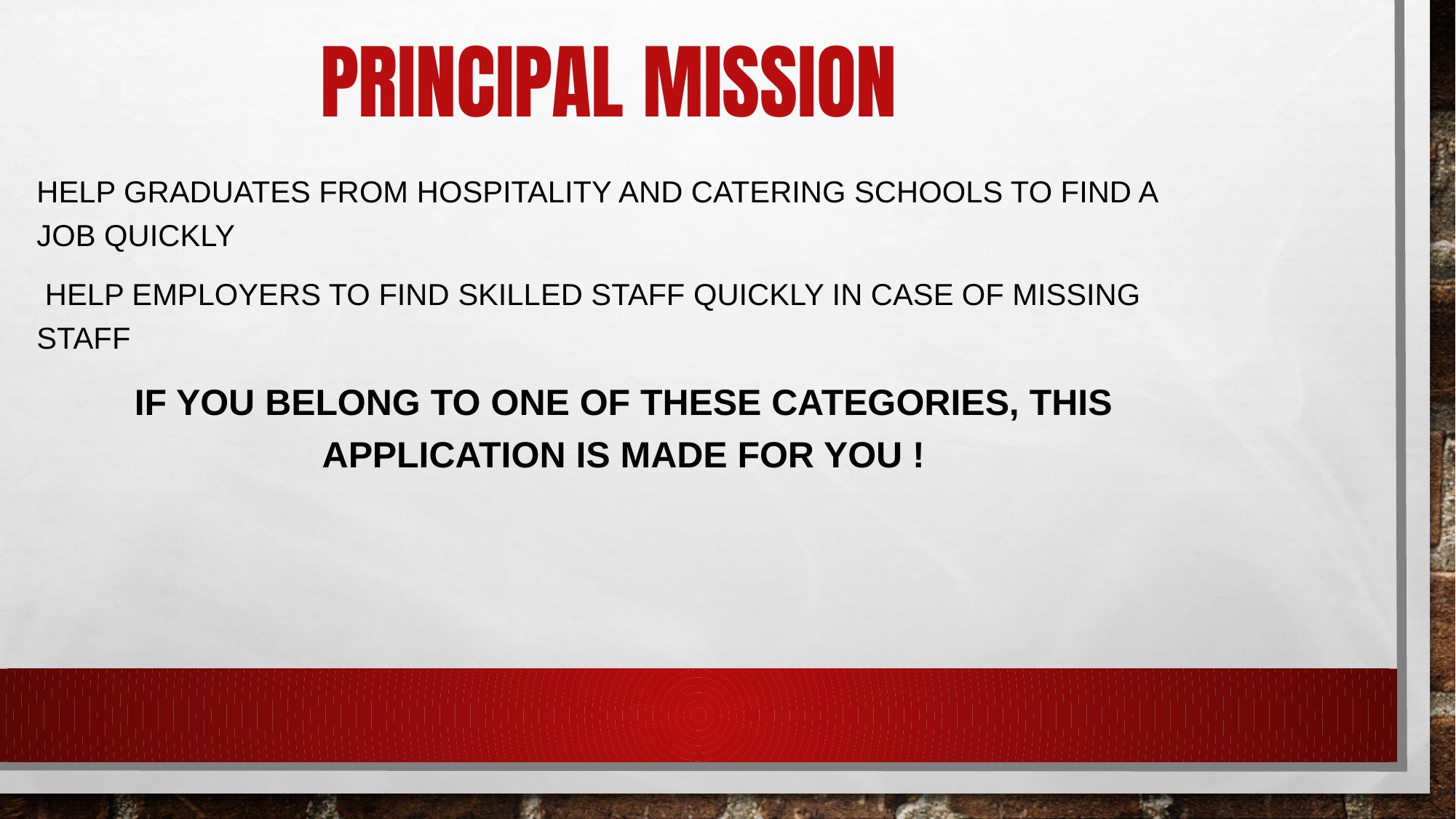

# Principal mission
Help graduates from hospitality and catering schools to find a job quickly
 Help employers to find skilled staff quickly in case of missing staff
If you belong to one of these categories, this application is made for you !